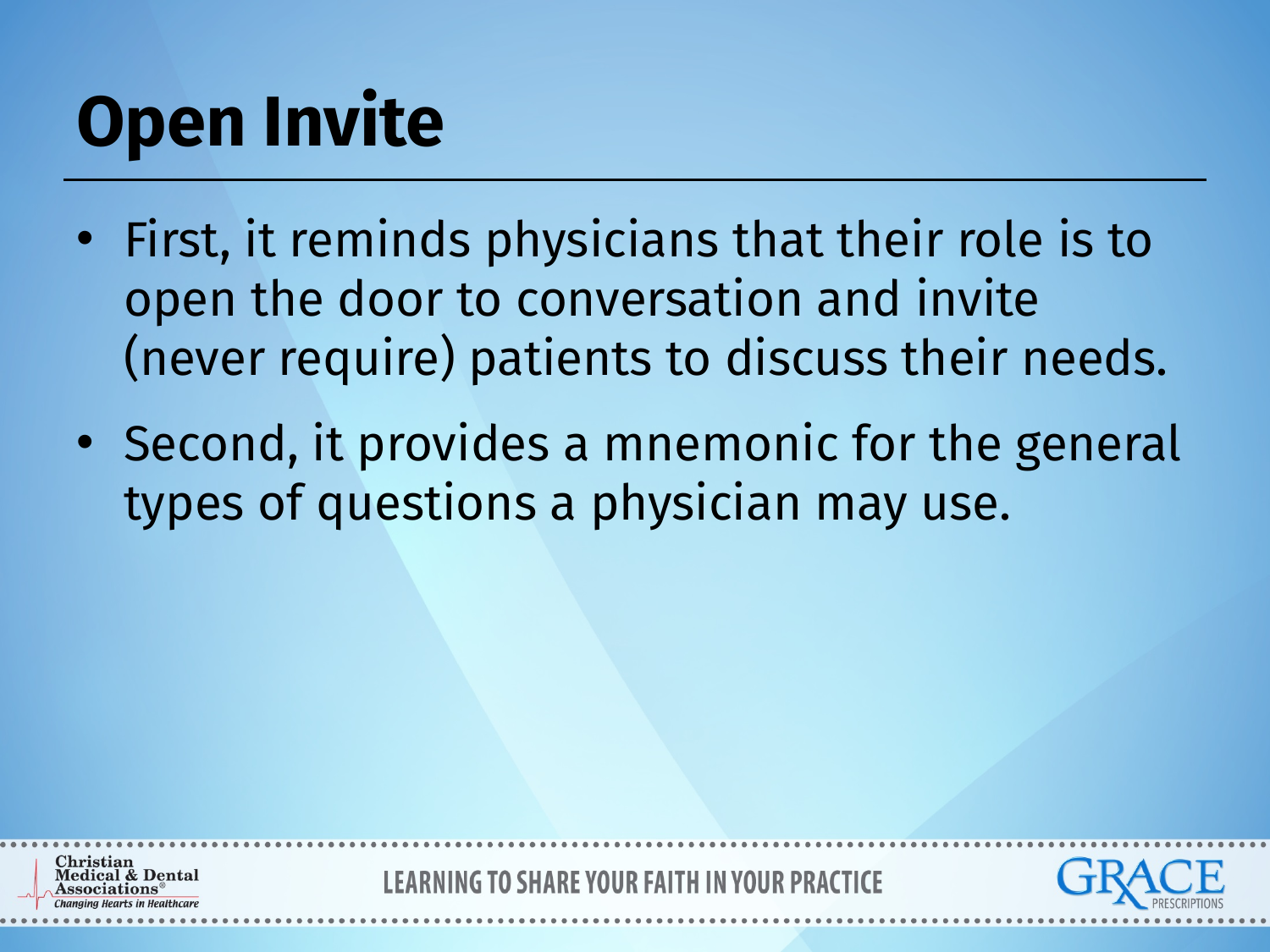

# Open Invite
First, it reminds physicians that their role is to open the door to conversation and invite (never require) patients to discuss their needs.
Second, it provides a mnemonic for the general types of questions a physician may use.